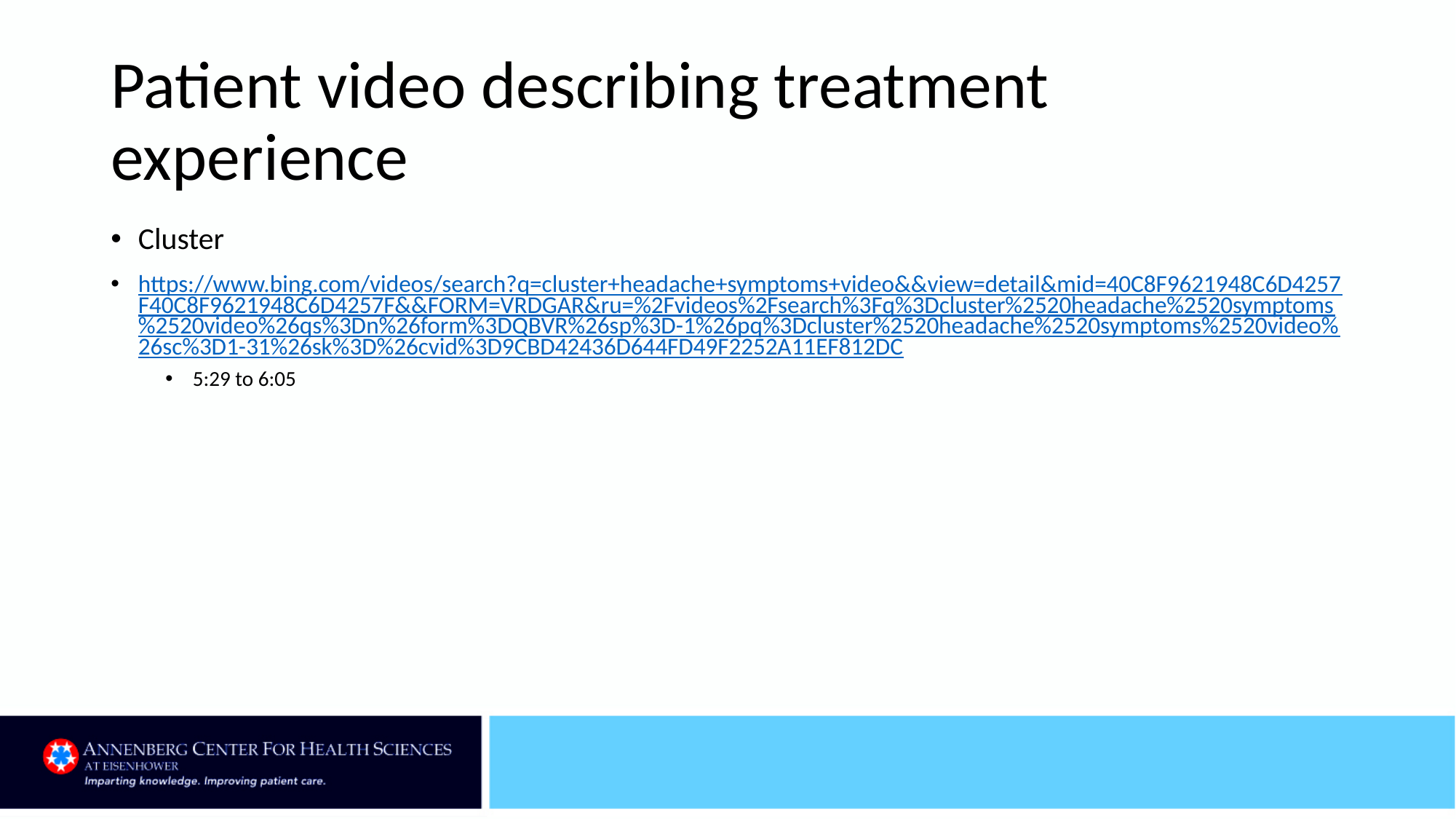

# Patient video describing treatment experience
Cluster
https://www.bing.com/videos/search?q=cluster+headache+symptoms+video&&view=detail&mid=40C8F9621948C6D4257F40C8F9621948C6D4257F&&FORM=VRDGAR&ru=%2Fvideos%2Fsearch%3Fq%3Dcluster%2520headache%2520symptoms%2520video%26qs%3Dn%26form%3DQBVR%26sp%3D-1%26pq%3Dcluster%2520headache%2520symptoms%2520video%26sc%3D1-31%26sk%3D%26cvid%3D9CBD42436D644FD49F2252A11EF812DC
5:29 to 6:05